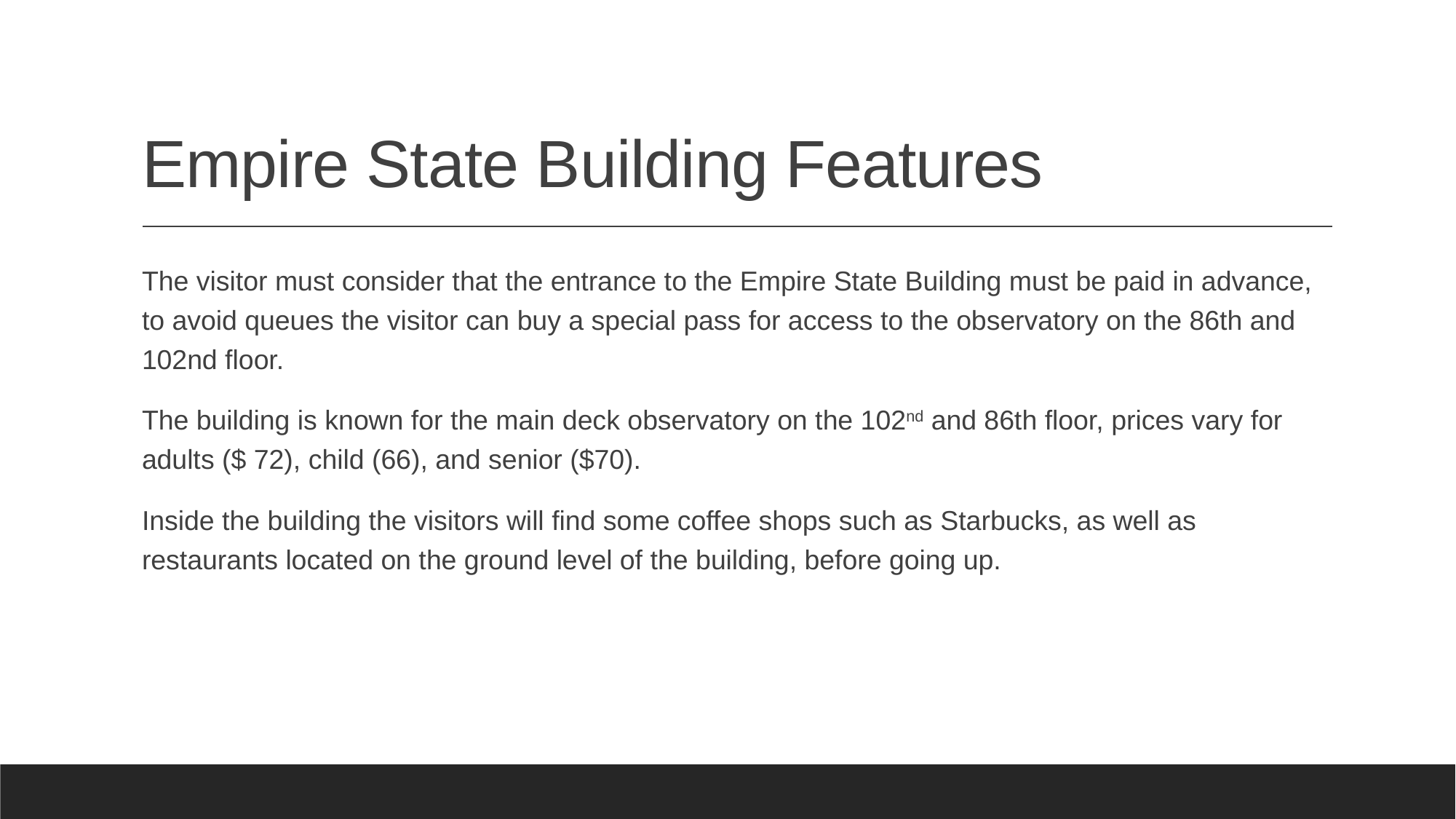

# Empire State Building Features
The visitor must consider that the entrance to the Empire State Building must be paid in advance, to avoid queues the visitor can buy a special pass for access to the observatory on the 86th and 102nd floor.
The building is known for the main deck observatory on the 102nd and 86th floor, prices vary for adults ($ 72), child (66), and senior ($70).
Inside the building the visitors will find some coffee shops such as Starbucks, as well as restaurants located on the ground level of the building, before going up.